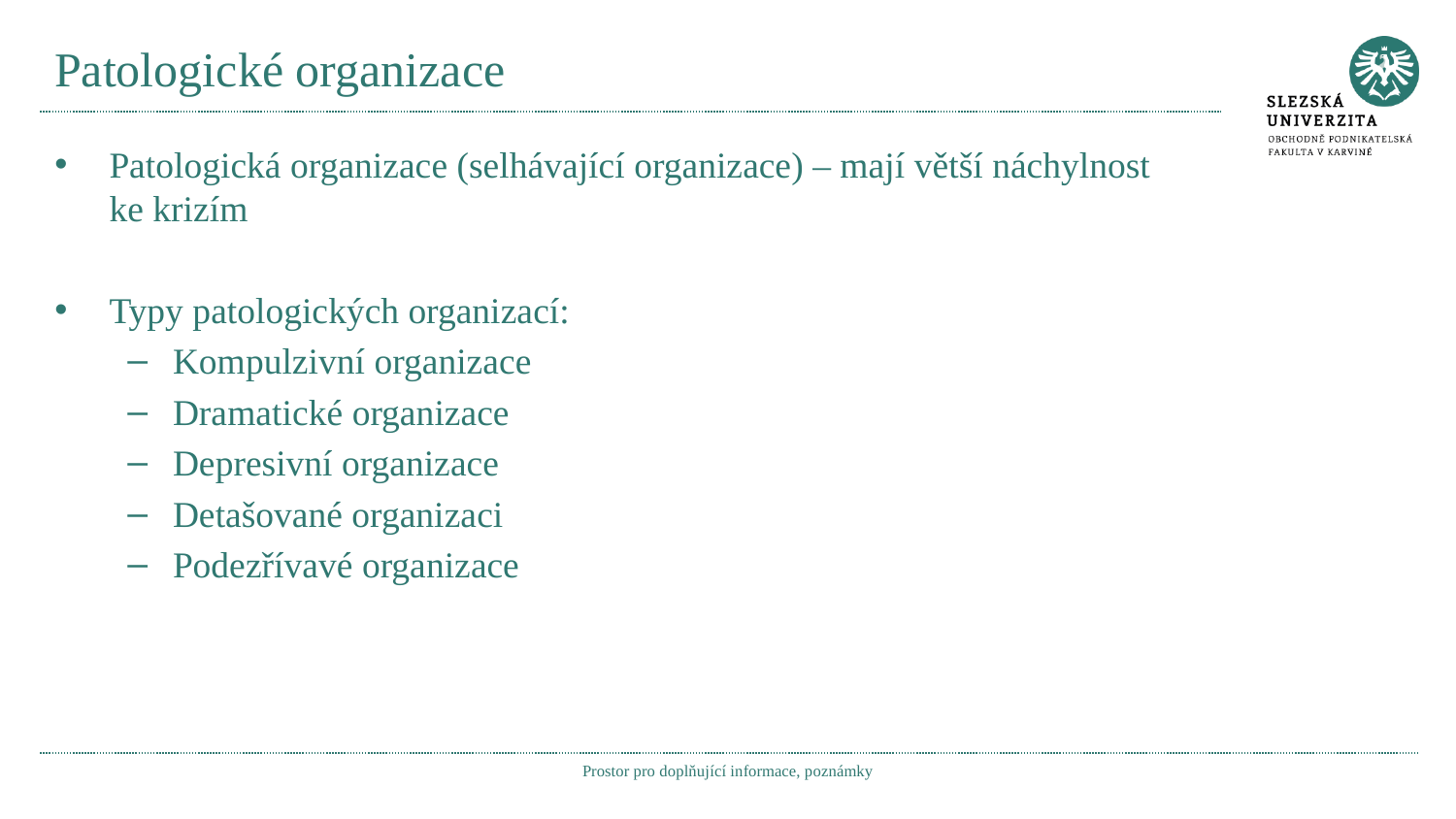

# Patologické organizace
Patologická organizace (selhávající organizace) – mají větší náchylnost ke krizím

Typy patologických organizací:
Kompulzivní organizace
Dramatické organizace
Depresivní organizace
Detašované organizaci
Podezřívavé organizace

Prostor pro doplňující informace, poznámky